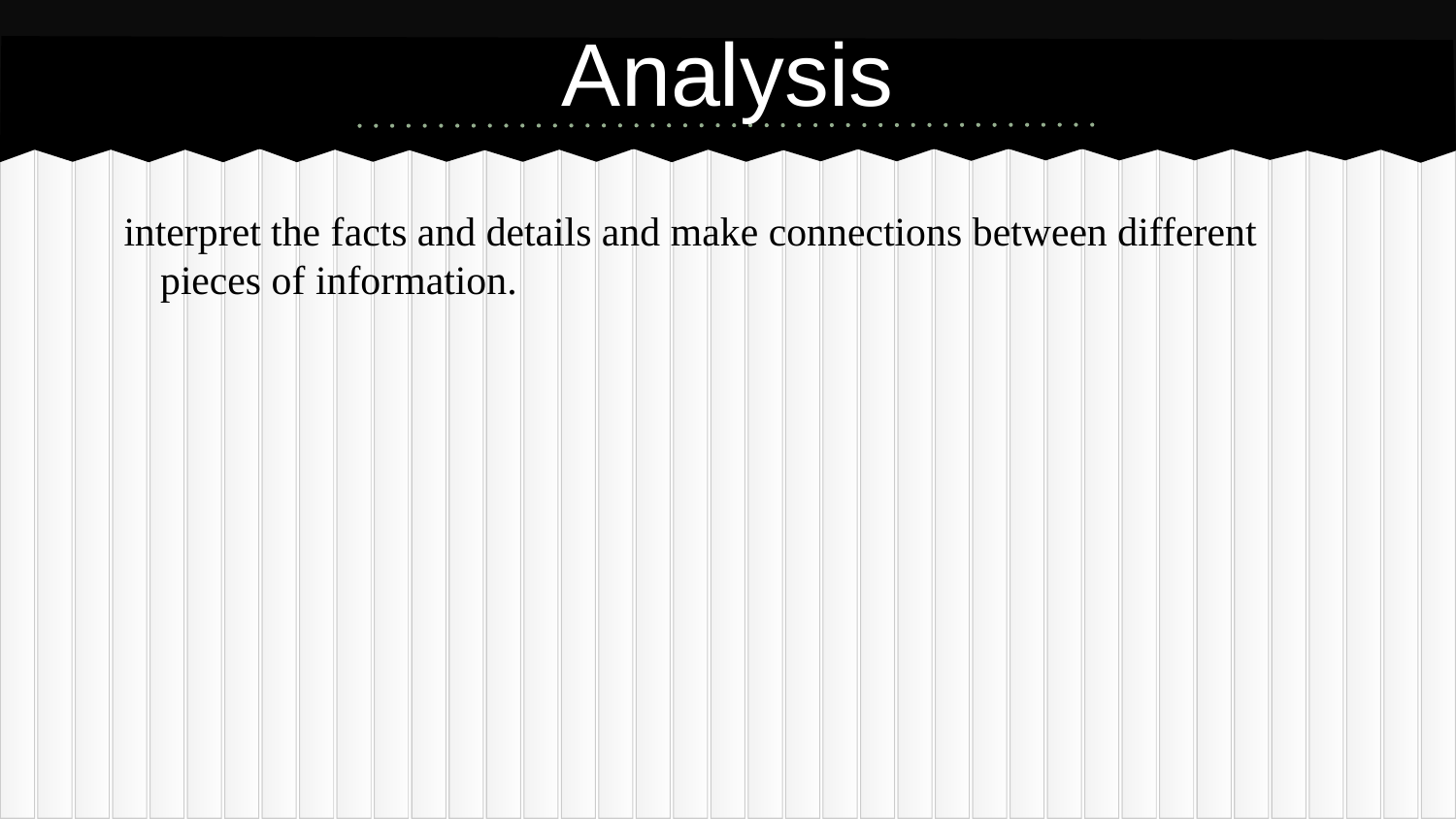

# Analysis
interpret the facts and details and make connections between different pieces of information.